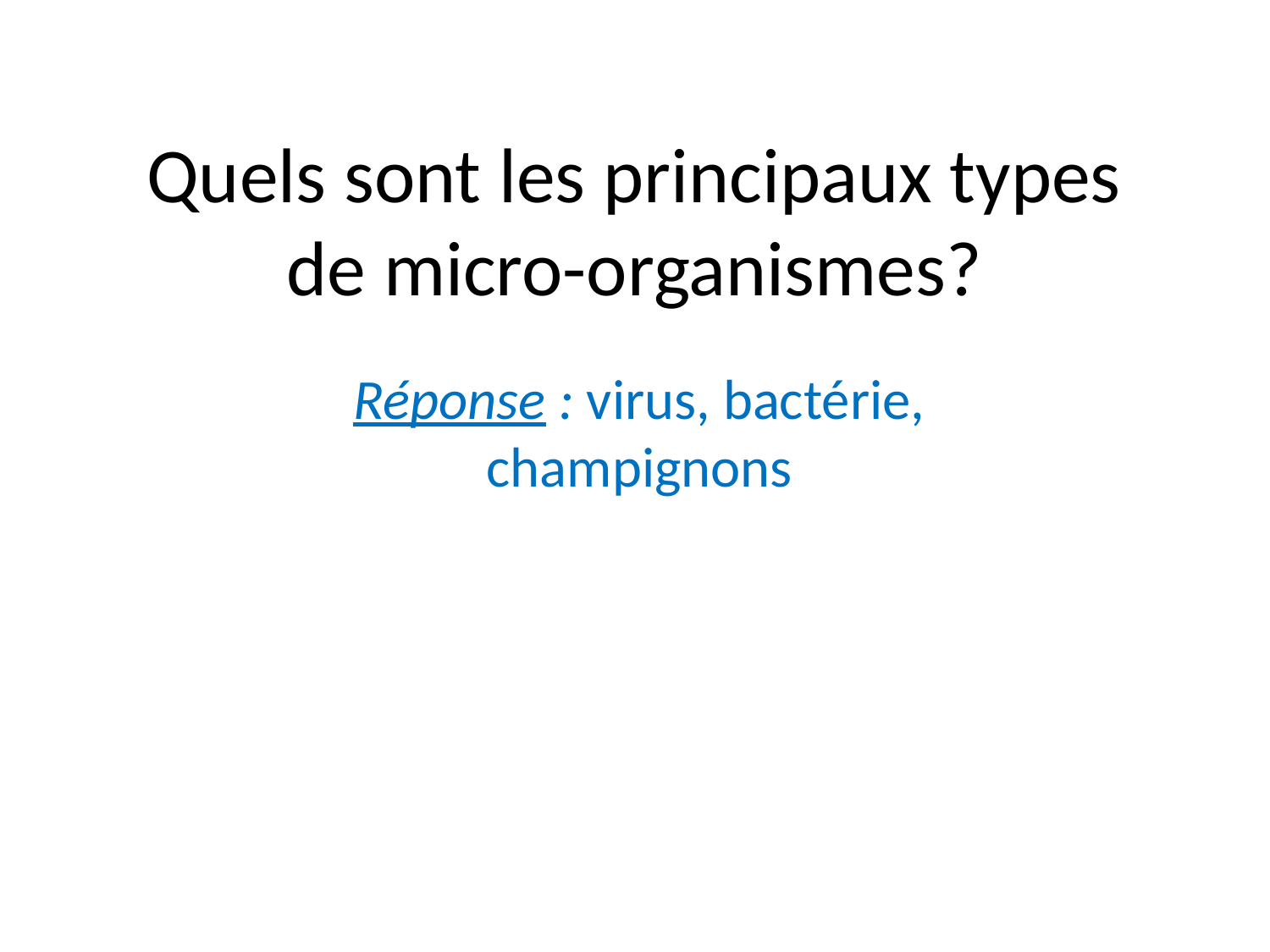

# Quels sont les principaux types de micro-organismes?
Réponse : virus, bactérie, champignons